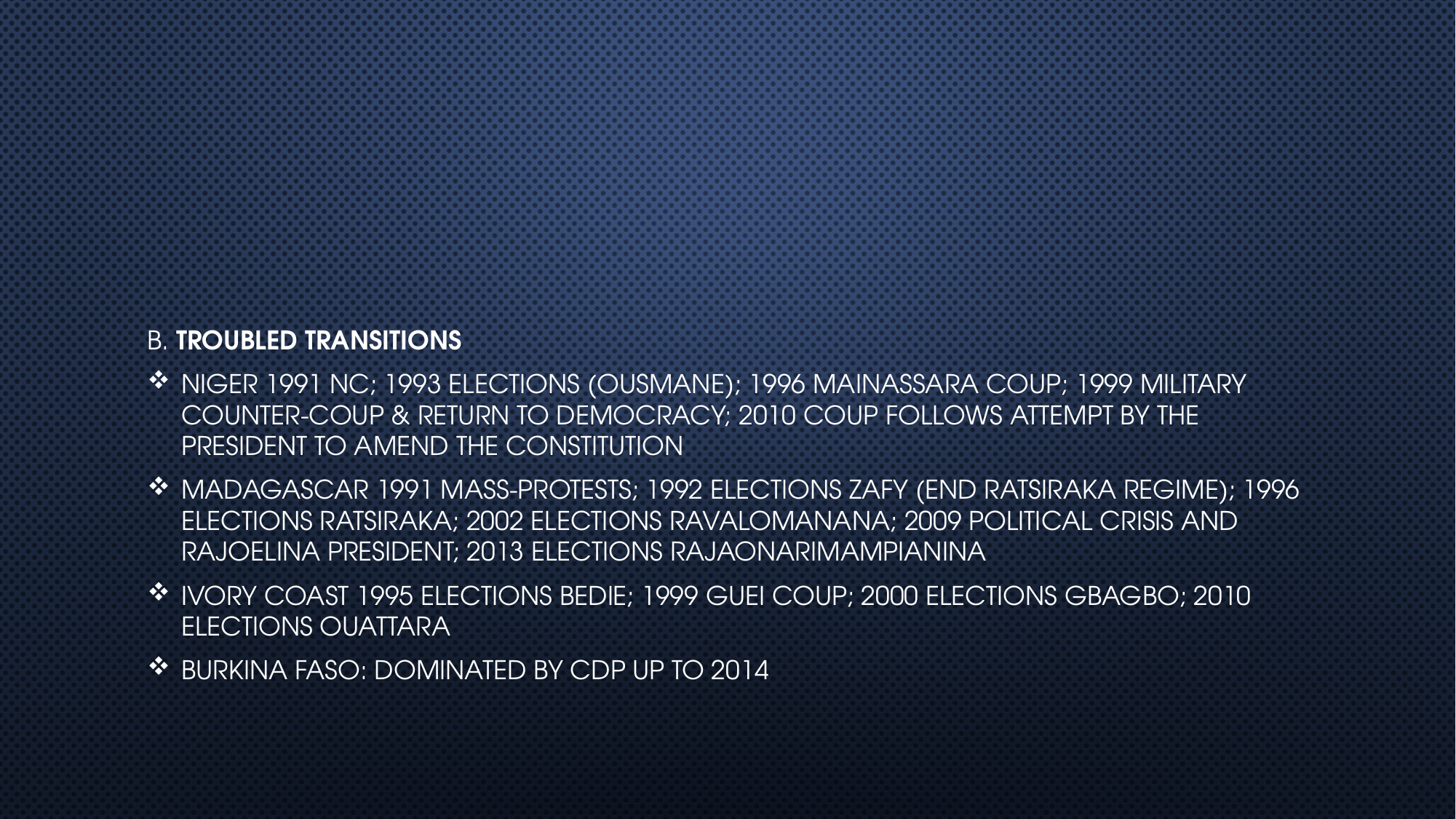

#
B. TROUBLED TRANSITIONS
NIGER 1991 NC; 1993 ELECTIONS (OUSMANE); 1996 MAINASSARA COUP; 1999 MILITARY COUNTER-COUP & RETURN TO DEMOCRACY; 2010 COUP FOLLOWS ATTEMPT BY THE PRESIDENT TO AMEND THE CONSTITUTION
MADAGASCAR 1991 MASS-PROTESTS; 1992 ELECTIONS ZAFY (END RATSIRAKA REGIME); 1996 ELECTIONS RATSIRAKA; 2002 ELECTIONS RAVALOMANANA; 2009 POLITICAL CRISIS AND RAJOELINA PRESIDENT; 2013 ELECTIONS RAJAONARIMAMPIANINA
IVORY COAST 1995 ELECTIONS BEDIE; 1999 GUEI COUP; 2000 ELECTIONS GBAGBO; 2010 ELECTIONS OUATTARA
BURKINA FASO: DOMINATED BY CDP UP TO 2014